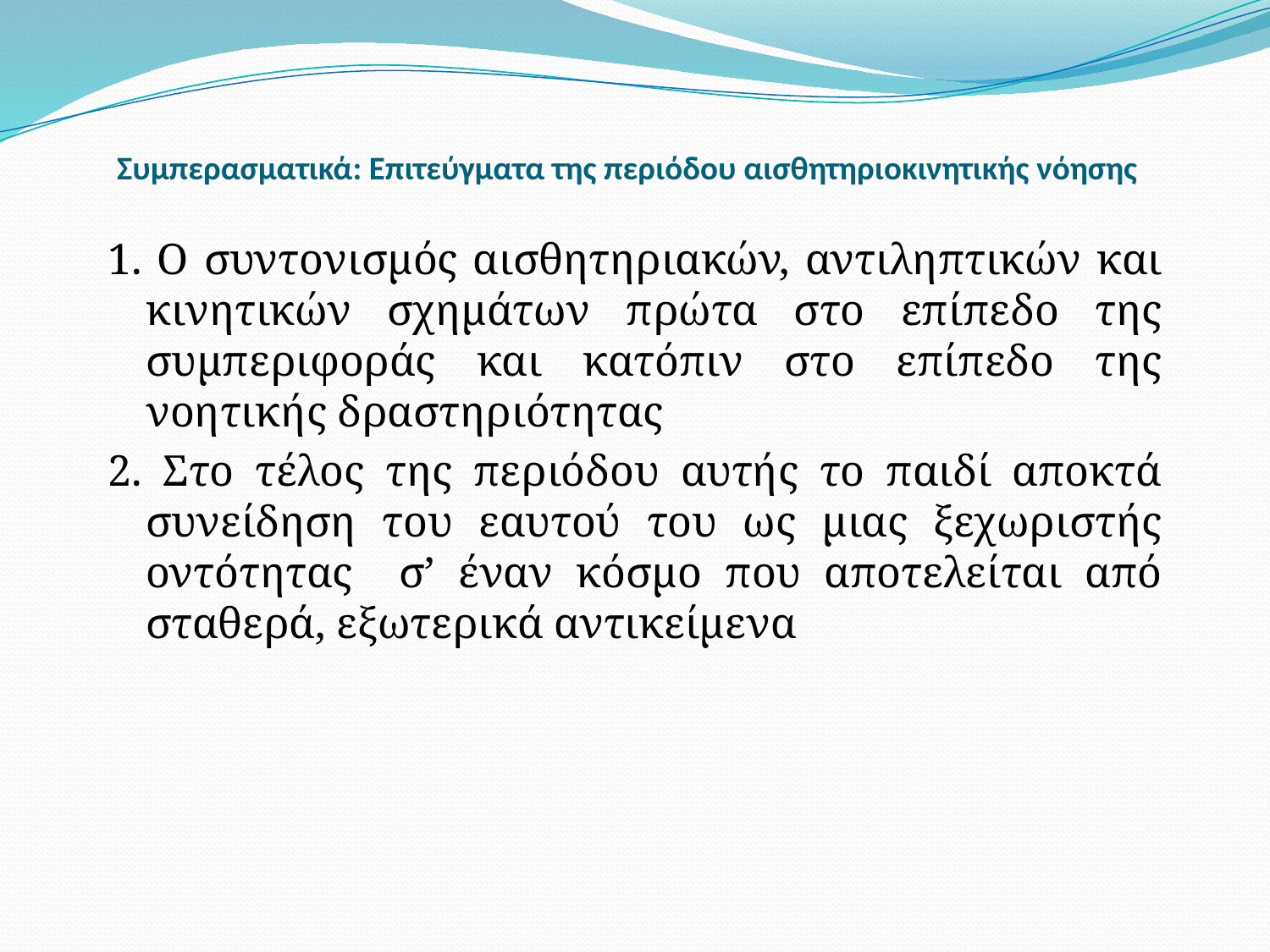

# Συμπερασματικά: Επιτεύγματα της περιόδου αισθητηριοκινητικής νόησης
1. Ο συντονισμός αισθητηριακών, αντιληπτικών και κινητικών σχημάτων πρώτα στο επίπεδο της συμπεριφοράς και κατόπιν στο επίπεδο της νοητικής δραστηριότητας
2. Στο τέλος της περιόδου αυτής το παιδί αποκτά συνείδηση του εαυτού του ως μιας ξεχωριστής οντότητας  σ’ έναν κόσμο που αποτελείται από σταθερά, εξωτερικά αντικείμενα